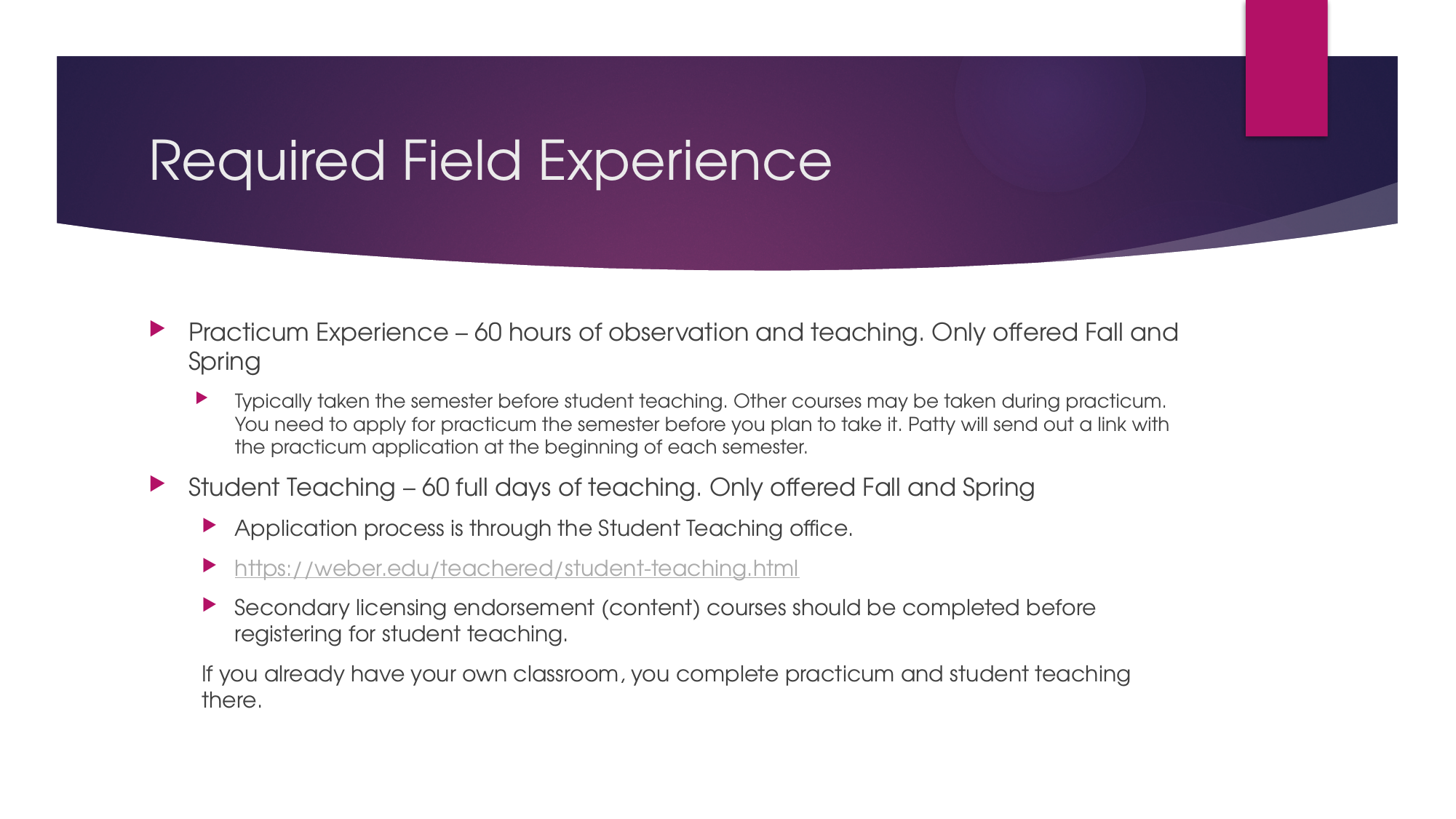

# Required Field Experience
Practicum Experience – 60 hours of observation and teaching. Only offered Fall and Spring
Typically taken the semester before student teaching. Other courses may be taken during practicum. You need to apply for practicum the semester before you plan to take it. Patty will send out a link with the practicum application at the beginning of each semester.
Student Teaching – 60 full days of teaching. Only offered Fall and Spring
Application process is through the Student Teaching office.
https://weber.edu/teachered/student-teaching.html
Secondary licensing endorsement (content) courses should be completed before registering for student teaching.
If you already have your own classroom, you complete practicum and student teaching there.